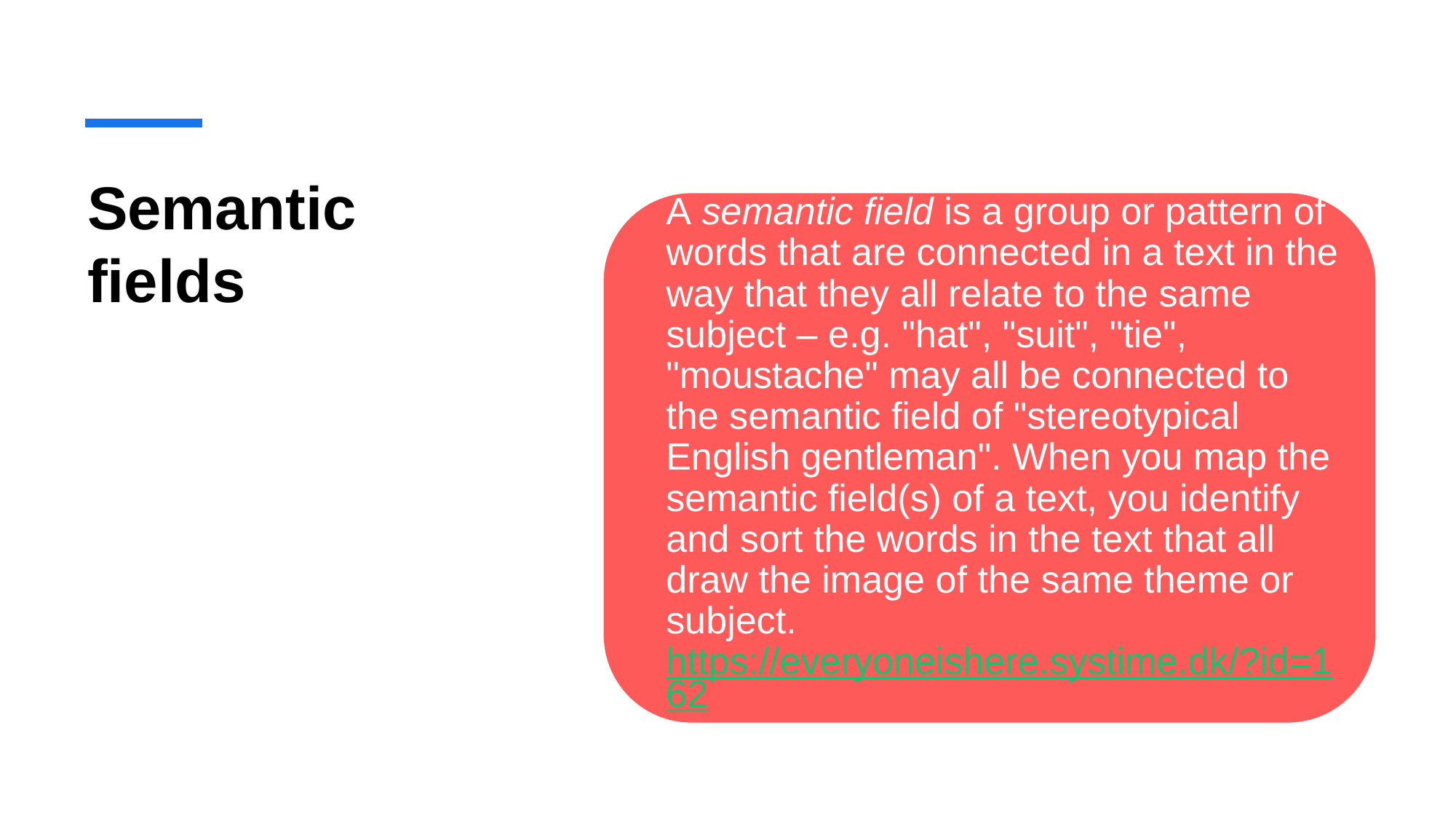

# Semantic fields
A semantic field is a group or pattern of words that are connected in a text in the way that they all relate to the same subject – e.g. "hat", "suit", "tie", "moustache" may all be connected to the semantic field of "stereotypical English gentleman". When you map the semantic field(s) of a text, you identify and sort the words in the text that all draw the image of the same theme or subject. https://everyoneishere.systime.dk/?id=162